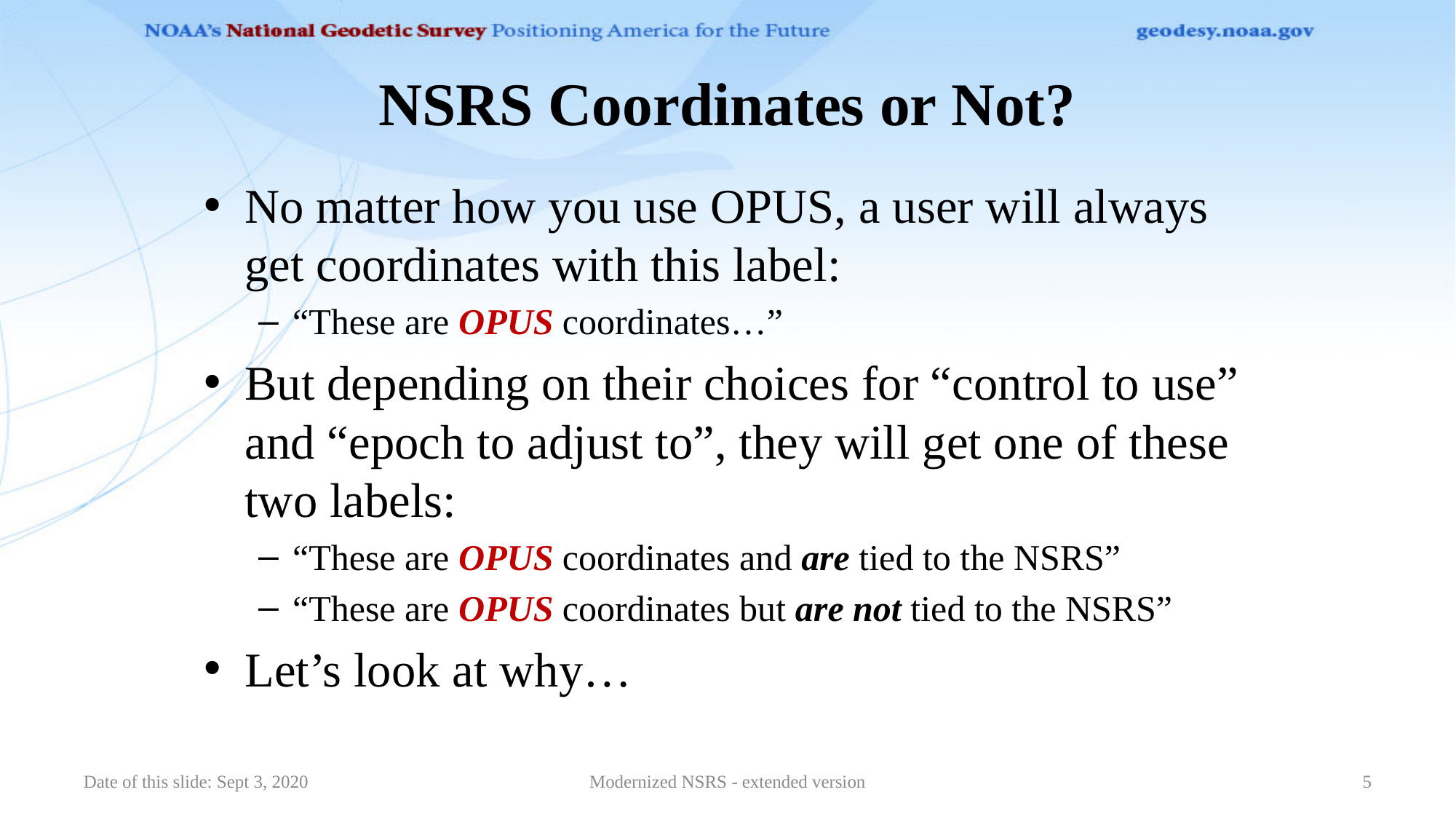

# NSRS Coordinates or Not?
No matter how you use OPUS, a user will always get coordinates with this label:
“These are OPUS coordinates…”
But depending on their choices for “control to use” and “epoch to adjust to”, they will get one of these two labels:
“These are OPUS coordinates and are tied to the NSRS”
“These are OPUS coordinates but are not tied to the NSRS”
Let’s look at why…
Date of this slide: Sept 3, 2020
Modernized NSRS - extended version
5